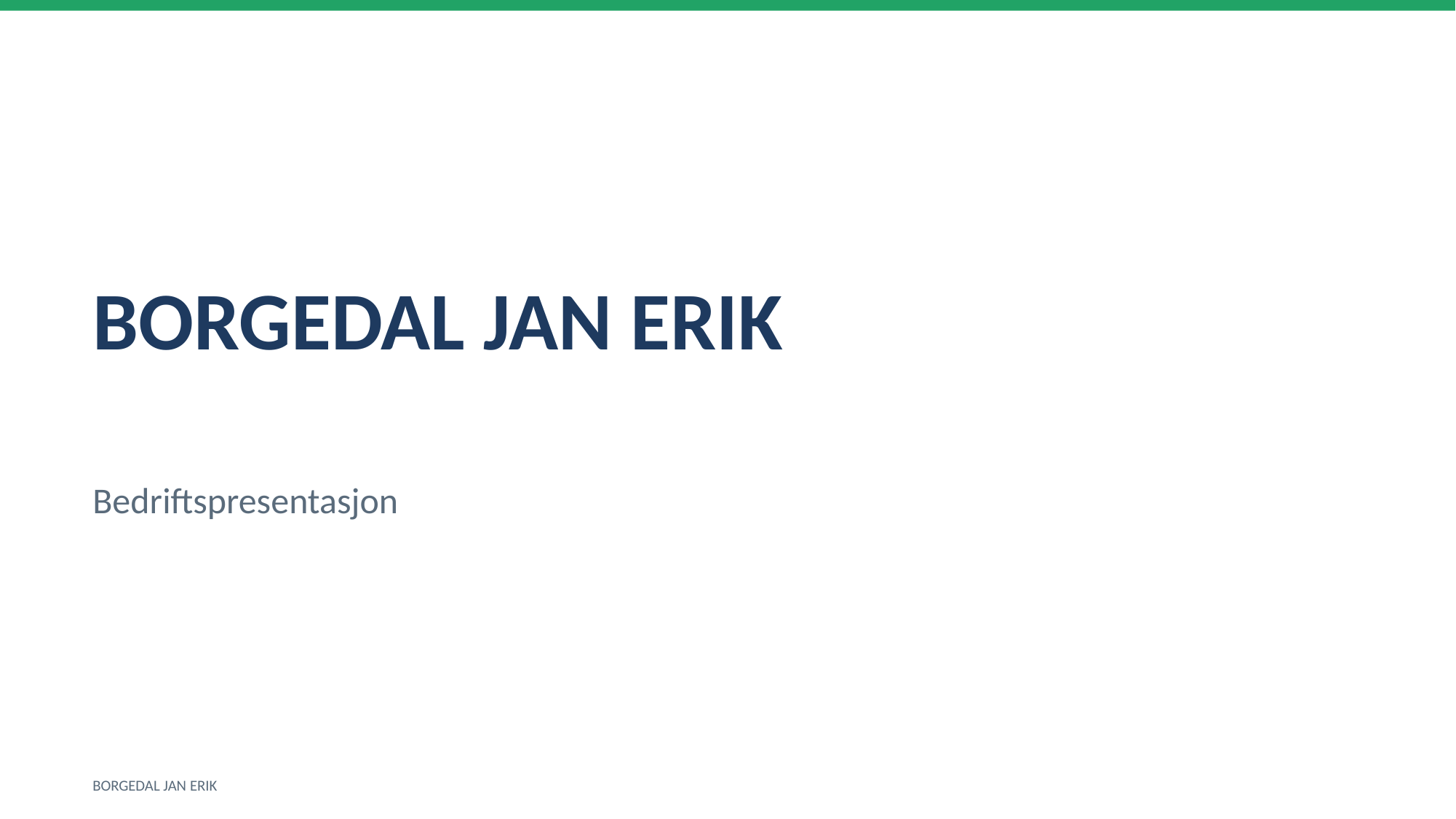

BORGEDAL JAN ERIK
Bedriftspresentasjon
BORGEDAL JAN ERIK